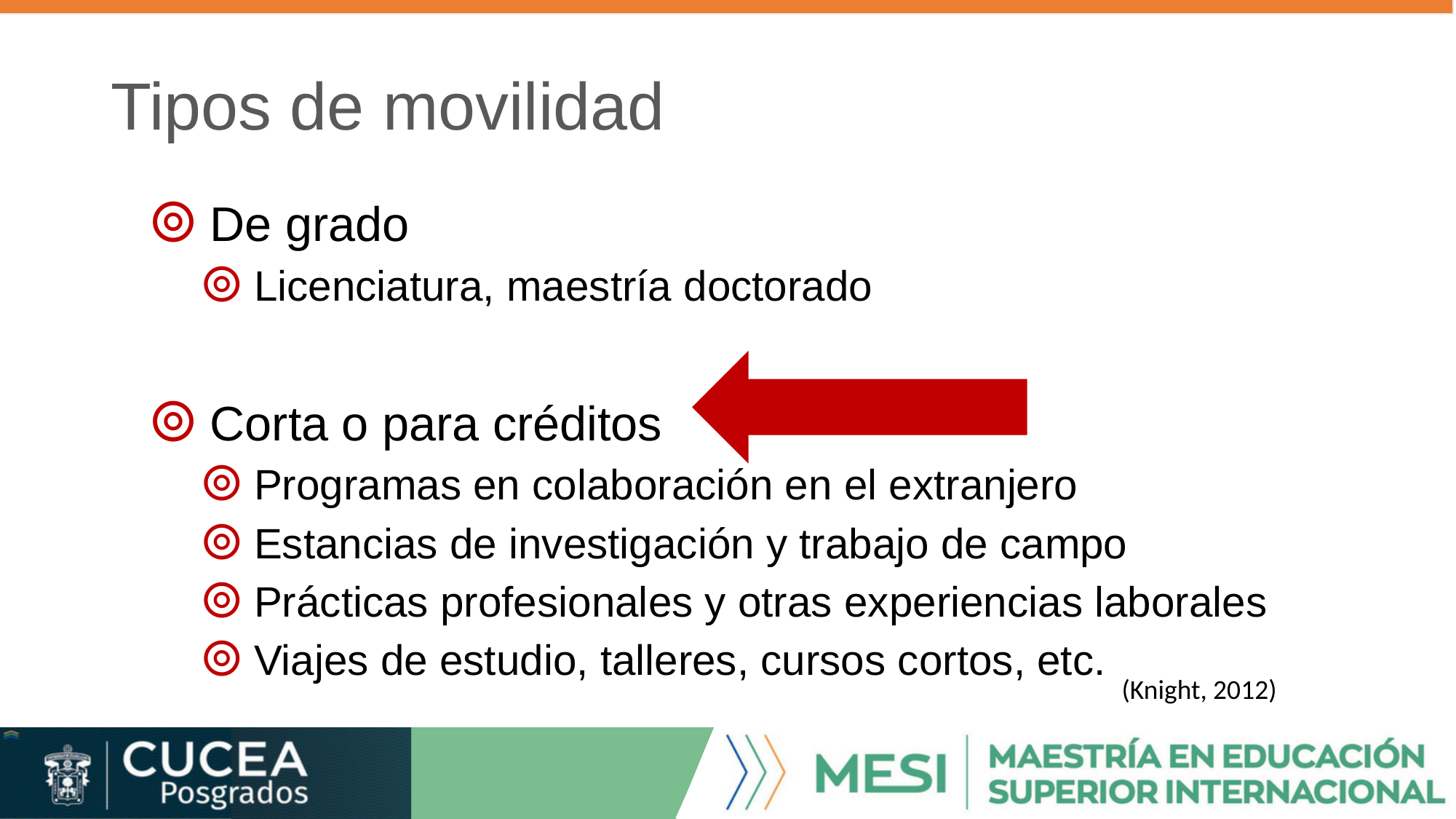

# Tipos de movilidad
De grado
Licenciatura, maestría doctorado

Corta o para créditos
Programas en colaboración en el extranjero
Estancias de investigación y trabajo de campo
Prácticas profesionales y otras experiencias laborales
Viajes de estudio, talleres, cursos cortos, etc.

(Knight, 2012)